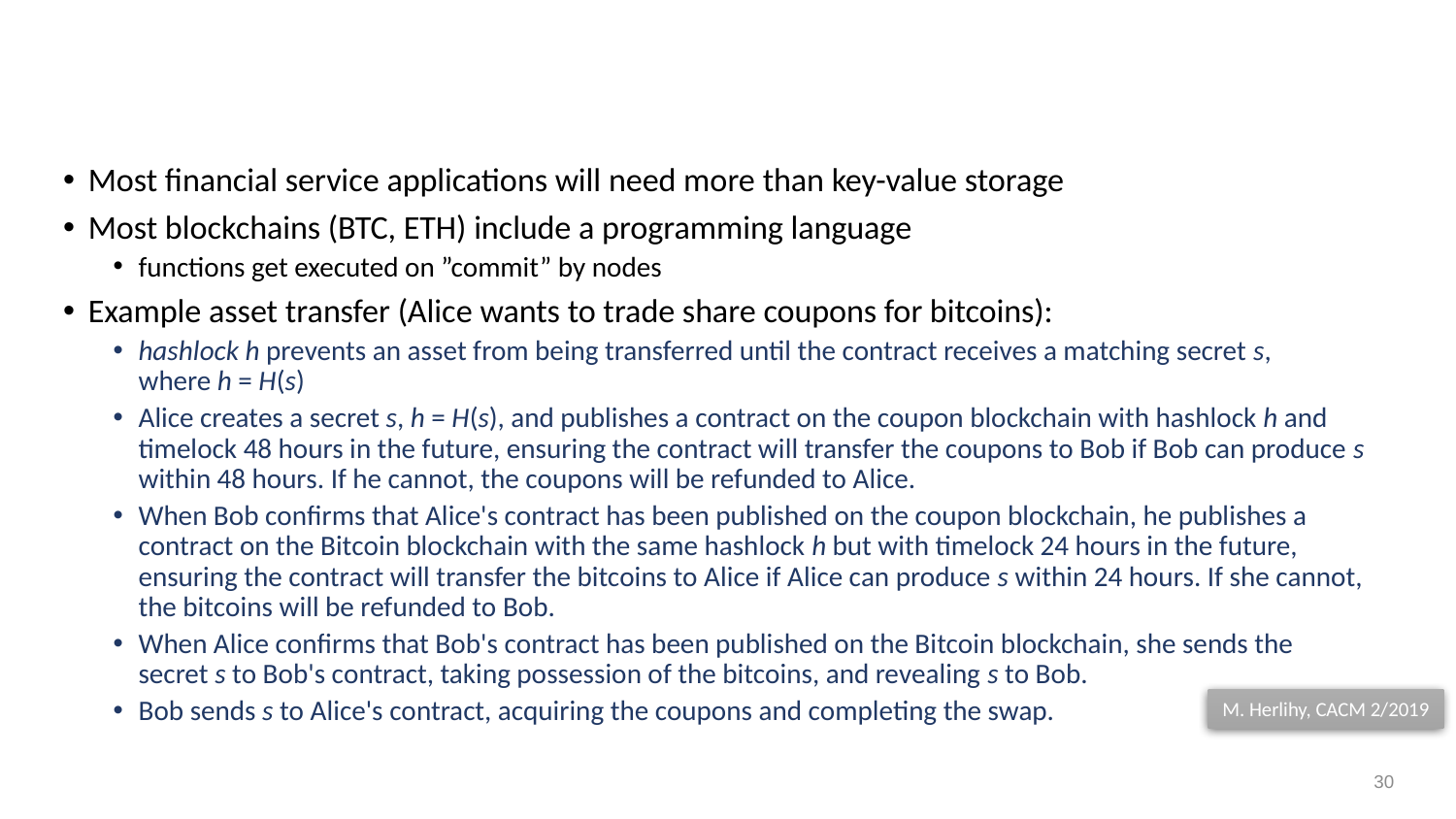

# Smart contracts
Most financial service applications will need more than key-value storage
Most blockchains (BTC, ETH) include a programming language
functions get executed on ”commit” by nodes
Example asset transfer (Alice wants to trade share coupons for bitcoins):
hashlock h prevents an asset from being transferred until the contract receives a matching secret s, where h = H(s)
Alice creates a secret s, h = H(s), and publishes a contract on the coupon blockchain with hashlock h and timelock 48 hours in the future, ensuring the contract will transfer the coupons to Bob if Bob can produce s within 48 hours. If he cannot, the coupons will be refunded to Alice.
When Bob confirms that Alice's contract has been published on the coupon blockchain, he publishes a contract on the Bitcoin blockchain with the same hashlock h but with timelock 24 hours in the future, ensuring the contract will transfer the bitcoins to Alice if Alice can produce s within 24 hours. If she cannot, the bitcoins will be refunded to Bob.
When Alice confirms that Bob's contract has been published on the Bitcoin blockchain, she sends the secret s to Bob's contract, taking possession of the bitcoins, and revealing s to Bob.
Bob sends s to Alice's contract, acquiring the coupons and completing the swap.

M. Herlihy, CACM 2/2019
30